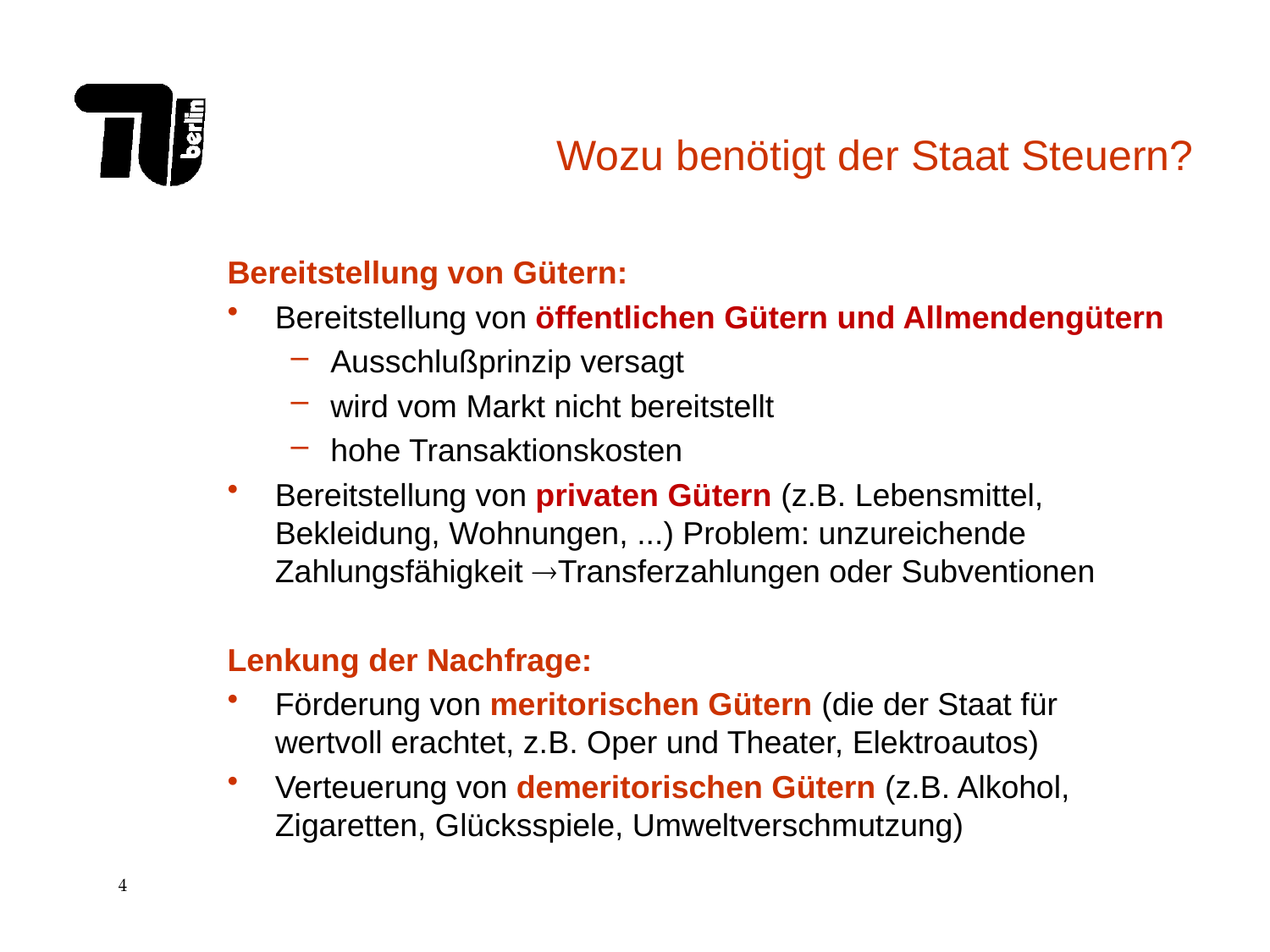

# Wozu benötigt der Staat Steuern?
Bereitstellung von Gütern:
Bereitstellung von öffentlichen Gütern und Allmendengütern
Ausschlußprinzip versagt
wird vom Markt nicht bereitstellt
hohe Transaktionskosten
Bereitstellung von privaten Gütern (z.B. Lebensmittel, Bekleidung, Wohnungen, ...) Problem: unzureichende Zahlungsfähigkeit →Transferzahlungen oder Subventionen

Lenkung der Nachfrage:
Förderung von meritorischen Gütern (die der Staat für wertvoll erachtet, z.B. Oper und Theater, Elektroautos)
Verteuerung von demeritorischen Gütern (z.B. Alkohol, Zigaretten, Glücksspiele, Umweltverschmutzung)